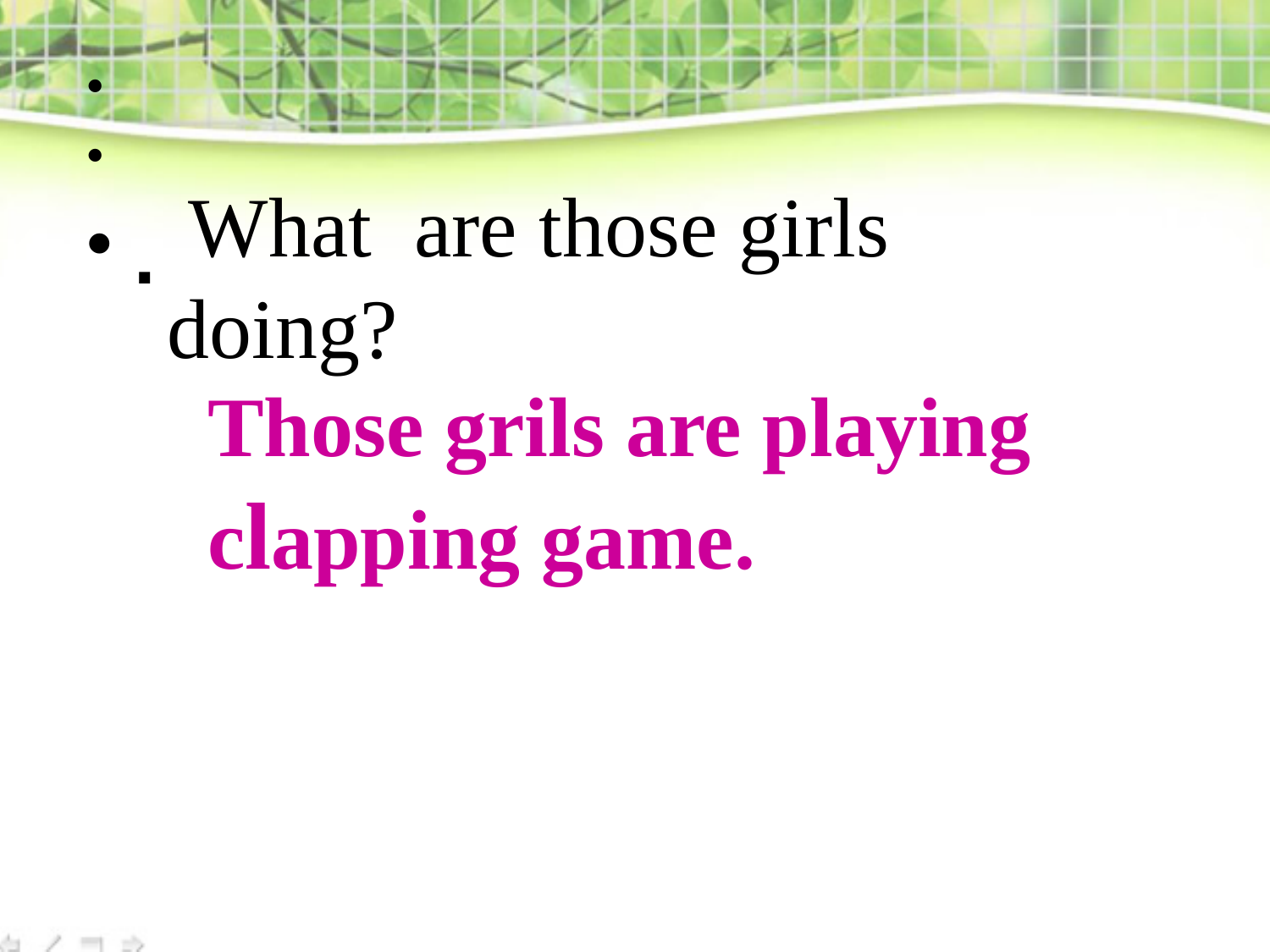

.

 What  are those girls  doing?
Those grils are playing clapping game.